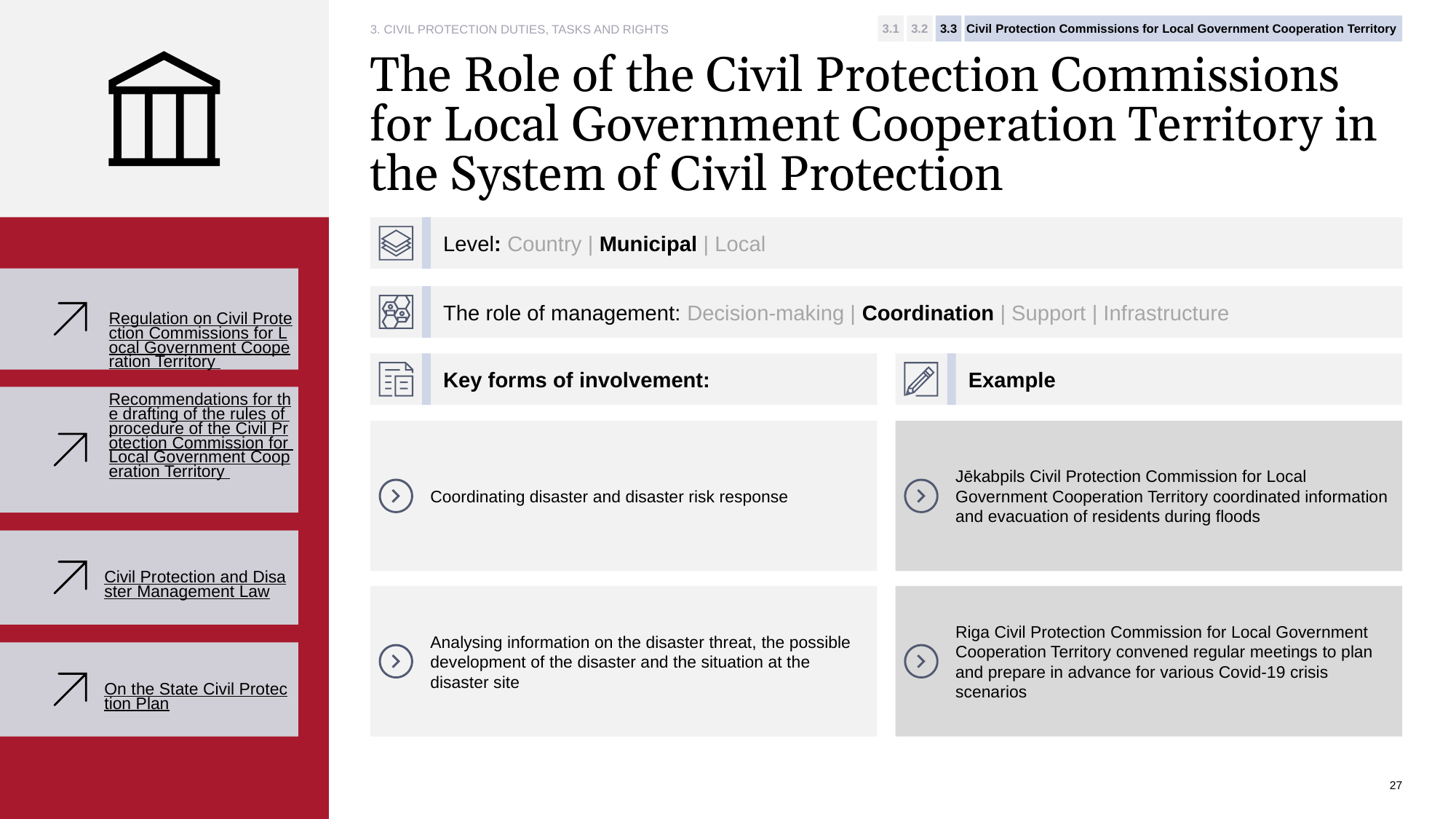

3.1
3.2
3.3
Civil Protection Commissions for Local Government Cooperation Territory
3. CIVIL PROTECTION DUTIES, TASKS AND RIGHTS

# The Role of the Civil Protection Commissions for Local Government Cooperation Territory in the System of Civil Protection

Level: Country | Municipal | Local

Regulation on Civil Protection Commissions for Local Government Cooperation Territory
The role of management: Decision-making | Coordination | Support | Infrastructure

Key forms of involvement:

Example

Recommendations for the drafting of the rules of procedure of the Civil Protection Commission for Local Government Cooperation Territory
Coordinating disaster and disaster risk response
Jēkabpils Civil Protection Commission for Local Government Cooperation Territory coordinated information and evacuation of residents during floods

Civil Protection and Disaster Management Law

Analysing information on the disaster threat, the possible development of the disaster and the situation at the disaster site
Riga Civil Protection Commission for Local Government Cooperation Territory convened regular meetings to plan and prepare in advance for various Covid-19 crisis scenarios

On the State Civil Protection Plan

27